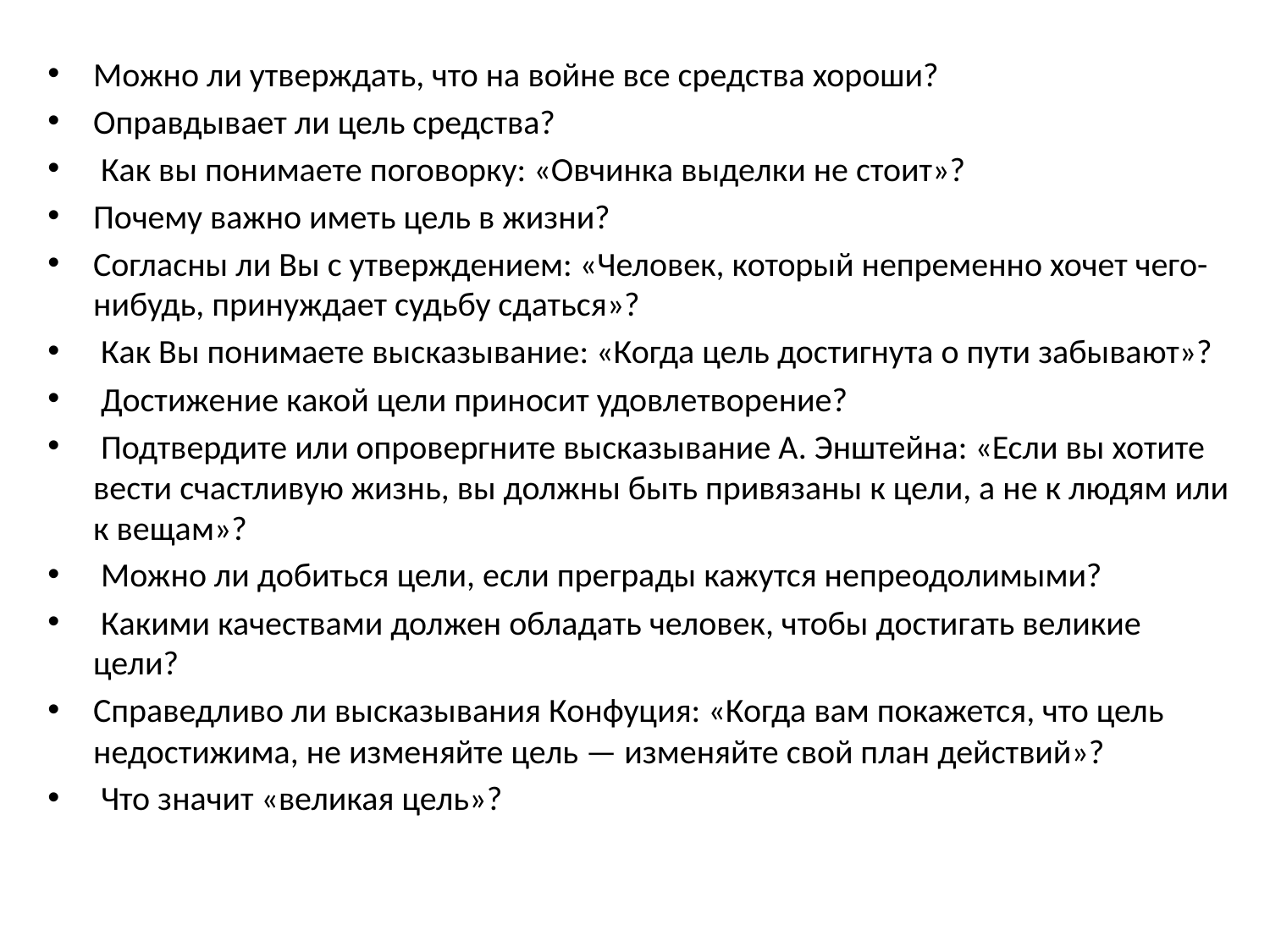

#
Можно ли утверждать, что на войне все средства хороши?
Оправдывает ли цель средства?
 Как вы понимаете поговорку: «Овчинка выделки не стоит»?
Почему важно иметь цель в жизни?
Согласны ли Вы с утверждением: «Человек, который непременно хочет чего-нибудь, принуждает судьбу сдаться»?
 Как Вы понимаете высказывание: «Когда цель достигнута о пути забывают»?
 Достижение какой цели приносит удовлетворение?
 Подтвердите или опровергните высказывание А. Энштейна: «Если вы хотите вести счастливую жизнь, вы должны быть привязаны к цели, а не к людям или к вещам»?
 Можно ли добиться цели, если преграды кажутся непреодолимыми?
 Какими качествами должен обладать человек, чтобы достигать великие цели?
Справедливо ли высказывания Конфуция: «Когда вам покажется, что цель недостижима, не изменяйте цель — изменяйте свой план действий»?
 Что значит «великая цель»?